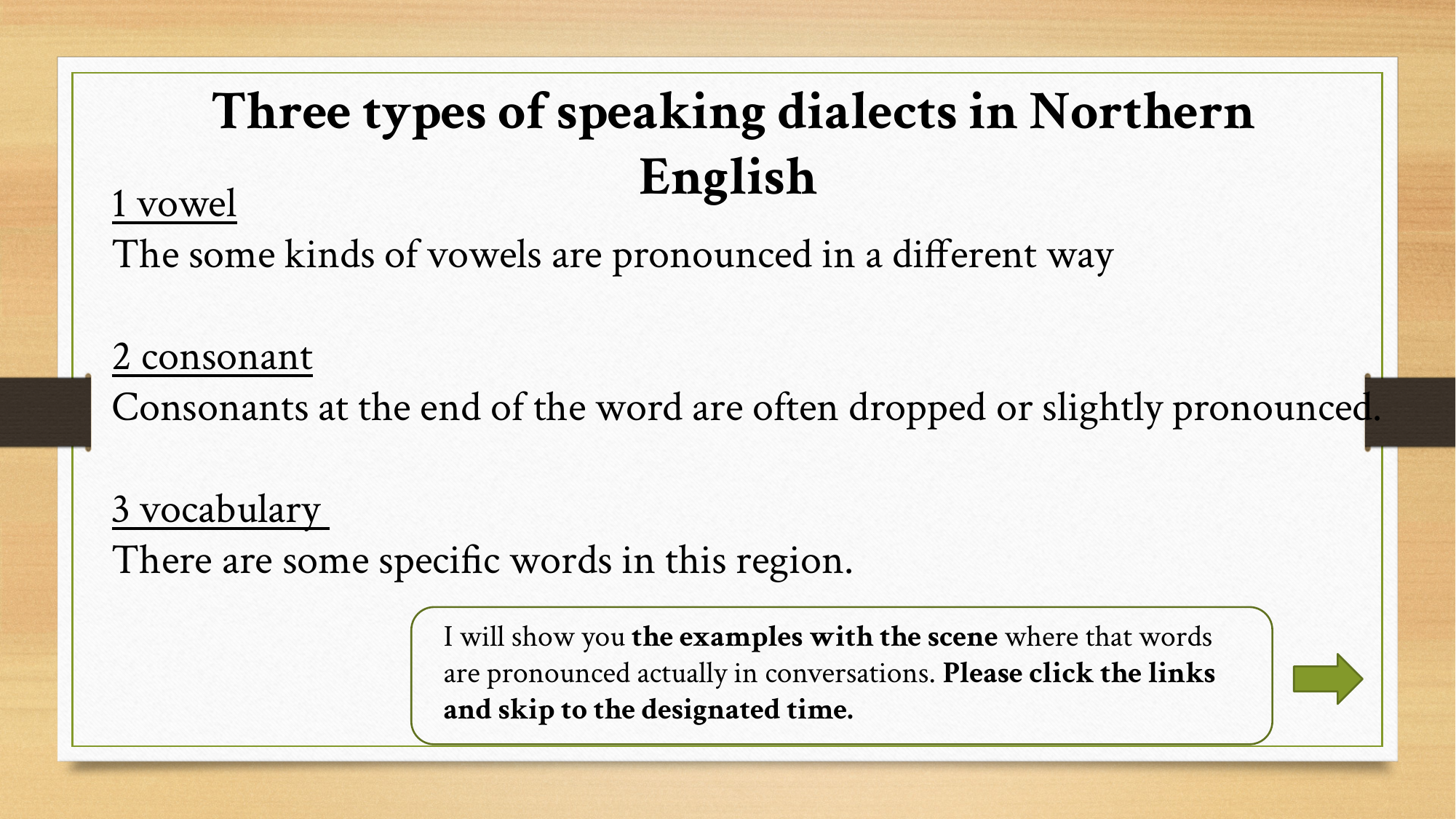

Three types of speaking dialects in Northern English
1 vowel
The some kinds of vowels are pronounced in a different way

2 consonant
Consonants at the end of the word are often dropped or slightly pronounced.

3 vocabulary
There are some specific words in this region.

I will show you the examples with the scene where that words are pronounced actually in conversations. Please click the links and skip to the designated time.